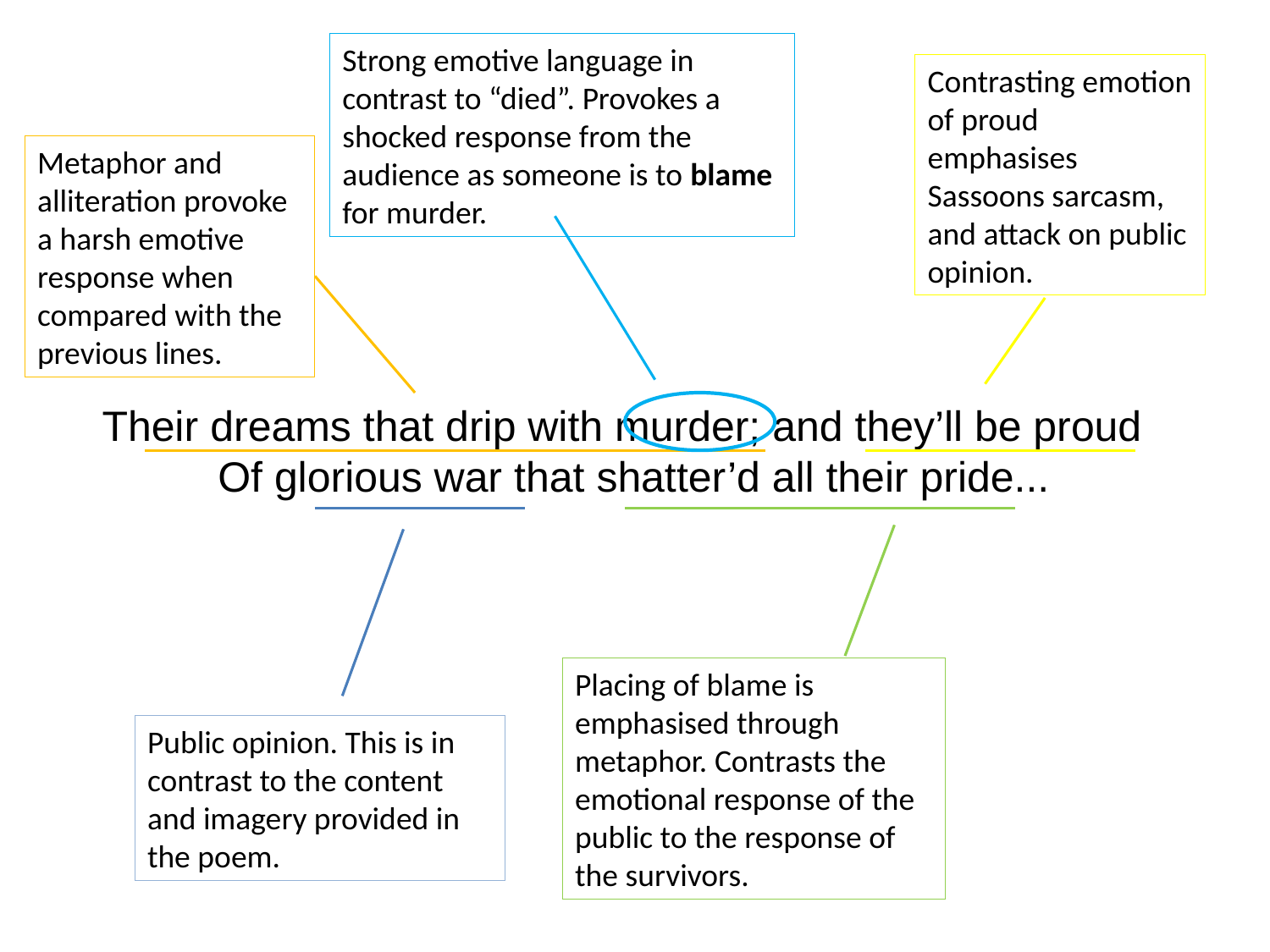

Strong emotive language in contrast to “died”. Provokes a shocked response from the audience as someone is to blame for murder.
Contrasting emotion of proud emphasises Sassoons sarcasm, and attack on public opinion.
Metaphor and alliteration provoke a harsh emotive response when compared with the previous lines.
Their dreams that drip with murder; and they’ll be proud
  Of glorious war that shatter’d all their pride...

Placing of blame is emphasised through metaphor. Contrasts the emotional response of the public to the response of the survivors.
Public opinion. This is in contrast to the content and imagery provided in the poem.